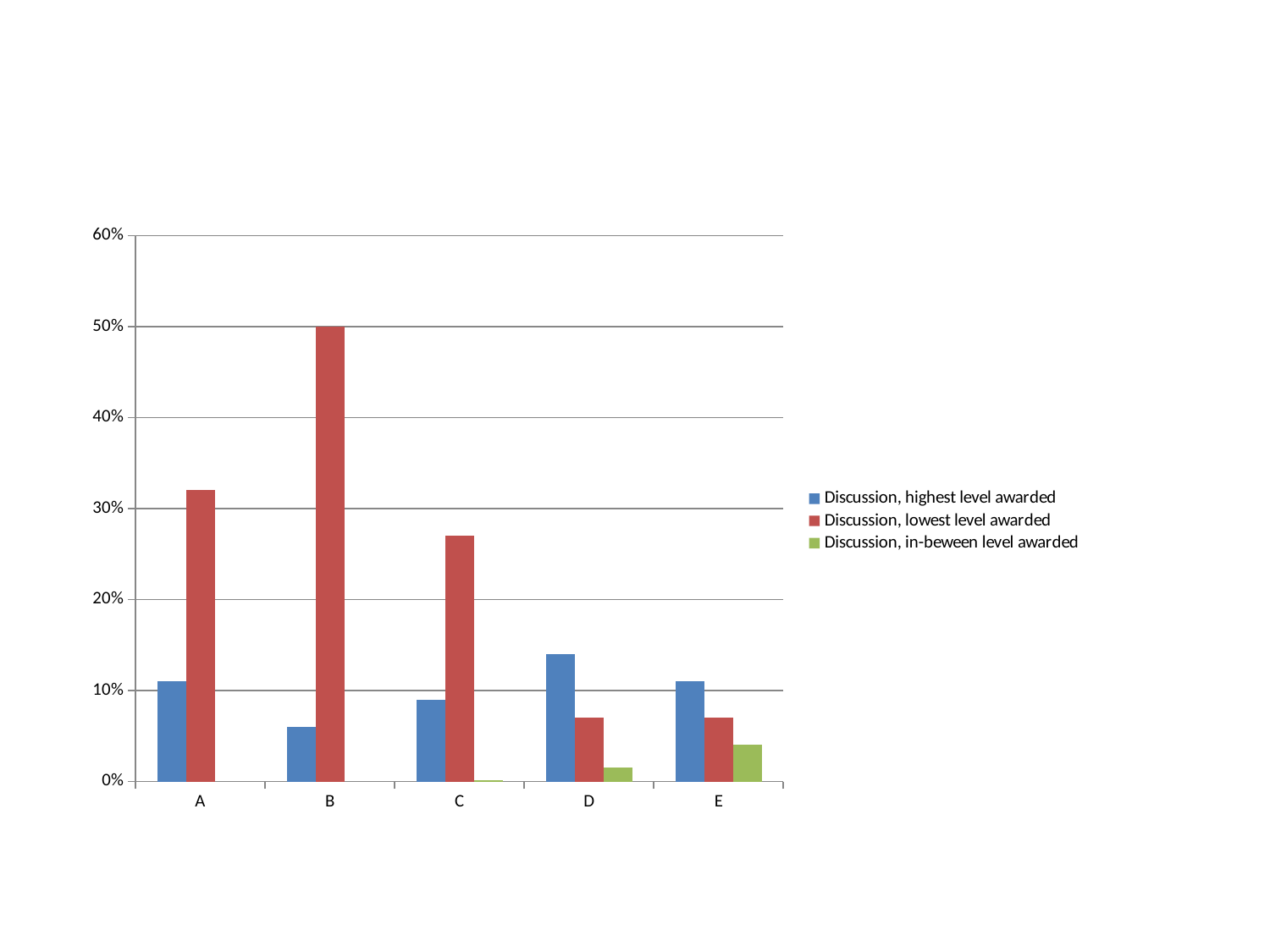

### Chart

| Category | Discussion, highest level awarded | Discussion, lowest level awarded | Discussion, in-beween level awarded |
|---|---|---|---|
| A | 0.11 | 0.32 | None |
| B | 0.06 | 0.5 | None |
| C | 0.09 | 0.27 | 0.001 |
| D | 0.14 | 0.07 | 0.015 |
| E | 0.11 | 0.07 | 0.04 |